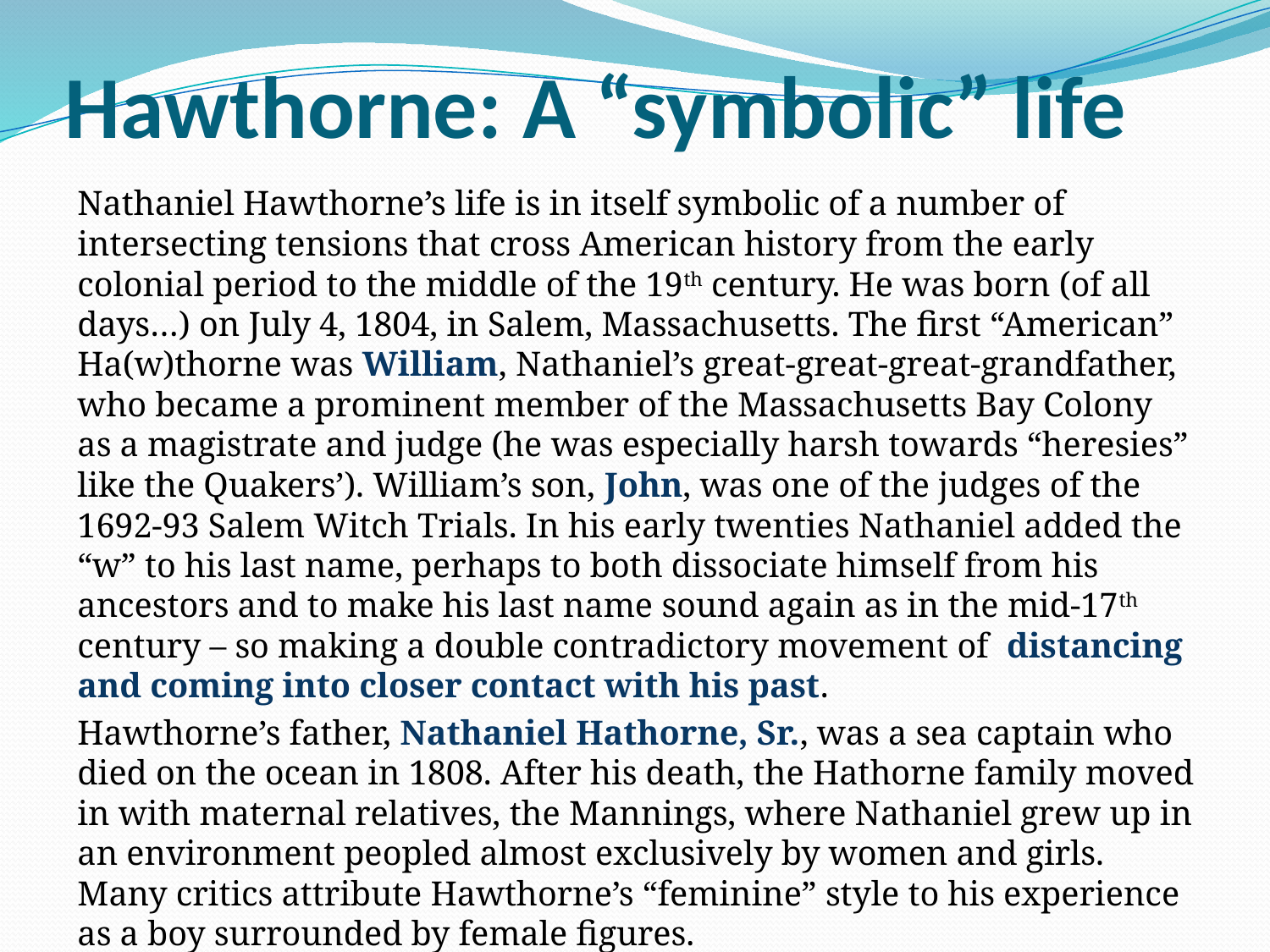

# Hawthorne: A “symbolic” life
Nathaniel Hawthorne’s life is in itself symbolic of a number of intersecting tensions that cross American history from the early colonial period to the middle of the 19th century. He was born (of all days…) on July 4, 1804, in Salem, Massachusetts. The first “American” Ha(w)thorne was William, Nathaniel’s great-great-great-grandfather, who became a prominent member of the Massachusetts Bay Colony as a magistrate and judge (he was especially harsh towards “heresies” like the Quakers’). William’s son, John, was one of the judges of the 1692-93 Salem Witch Trials. In his early twenties Nathaniel added the “w” to his last name, perhaps to both dissociate himself from his ancestors and to make his last name sound again as in the mid-17th century – so making a double contradictory movement of  distancing and coming into closer contact with his past.
Hawthorne’s father, Nathaniel Hathorne, Sr., was a sea captain who died on the ocean in 1808. After his death, the Hathorne family moved in with maternal relatives, the Mannings, where Nathaniel grew up in an environment peopled almost exclusively by women and girls. Many critics attribute Hawthorne’s “feminine” style to his experience as a boy surrounded by female figures.